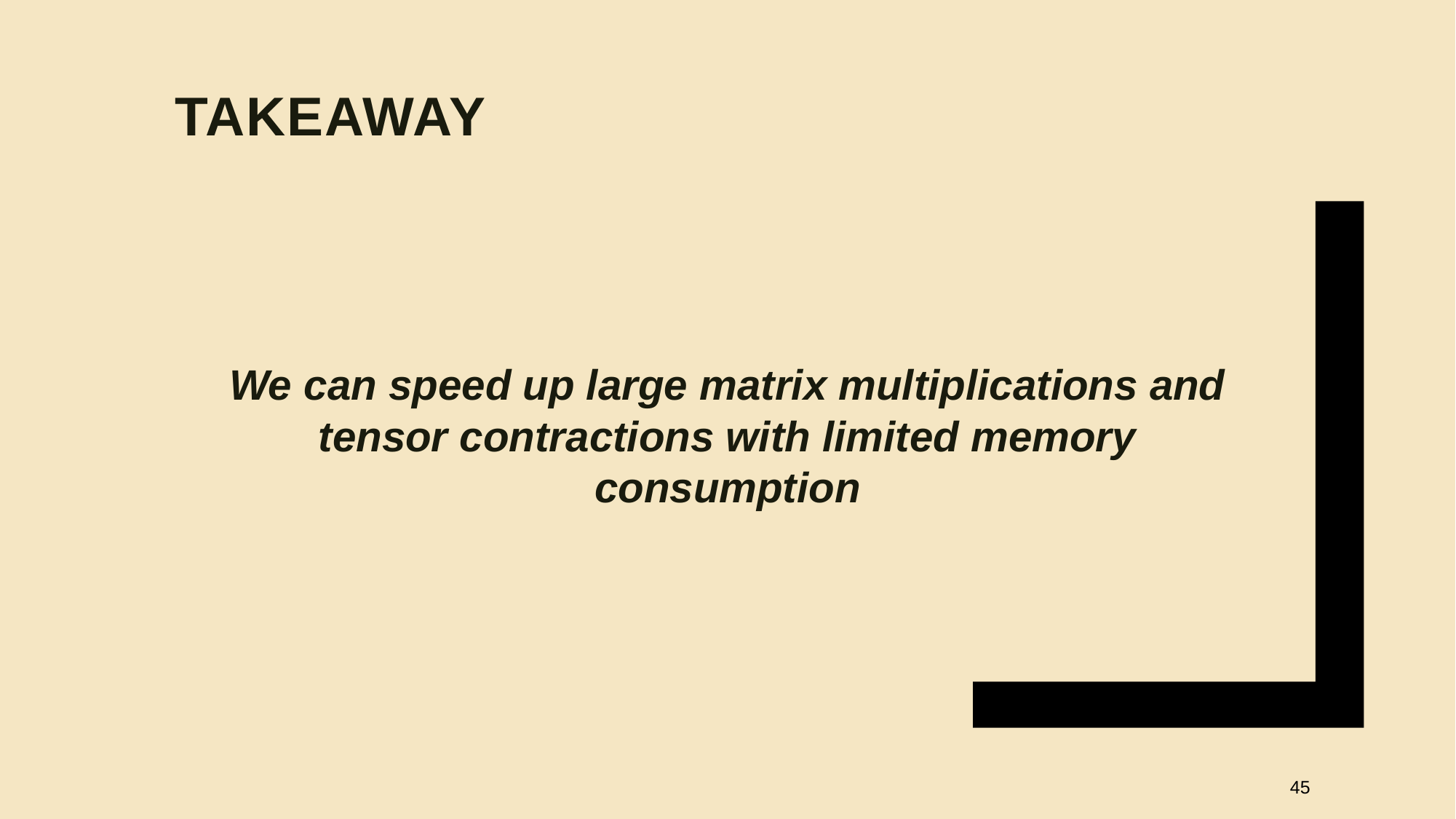

Takeaway
We can speed up large matrix multiplications and tensor contractions with limited memory consumption
45